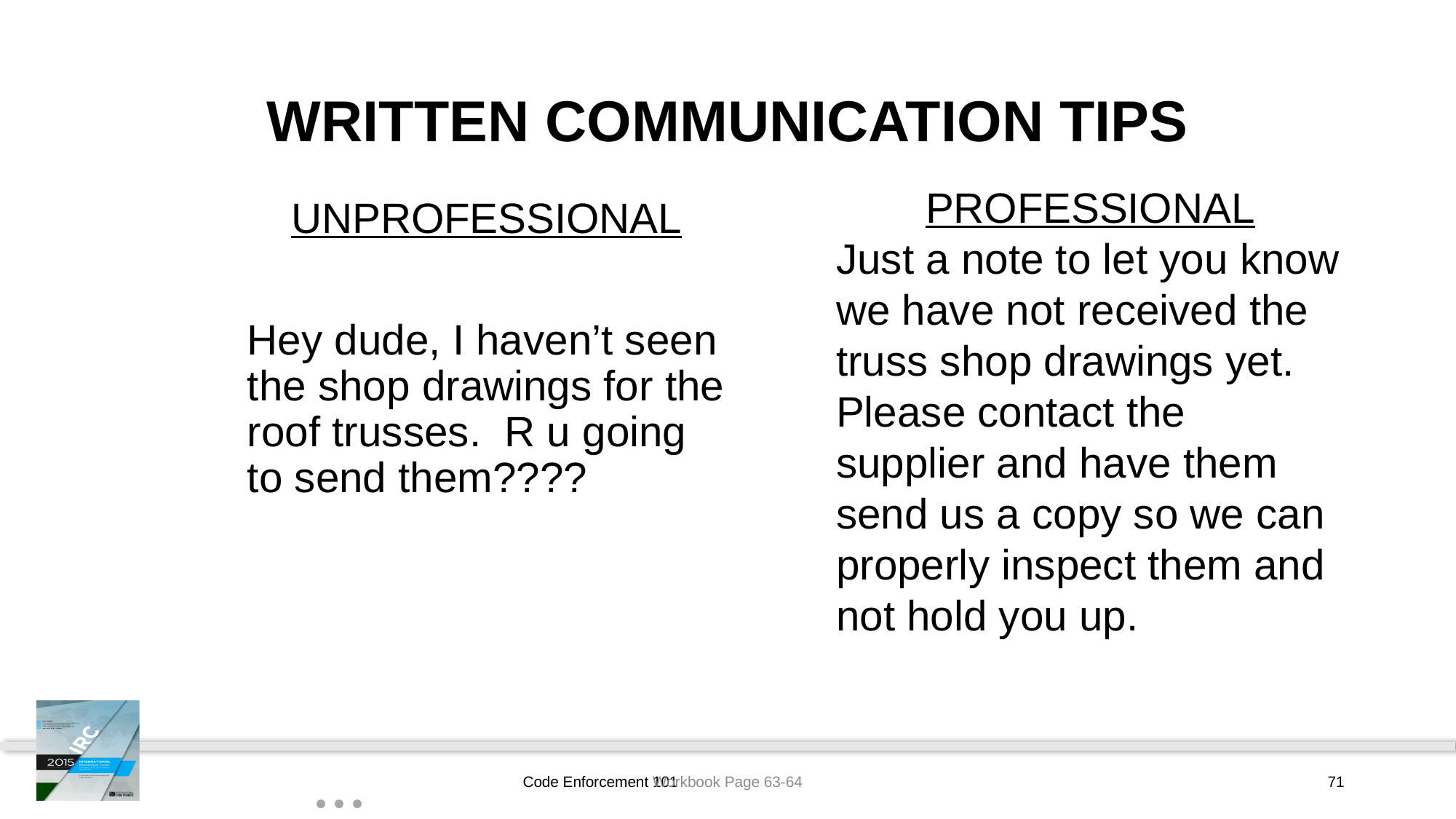

# Written communication tips
PROFESSIONAL
Just a note to let you know we have not received the truss shop drawings yet.
Please contact the supplier and have them send us a copy so we can properly inspect them and not hold you up.
UNPROFESSIONAL

Hey dude, I haven’t seen the shop drawings for the roof trusses.  R u going to send them????
71
Code Enforcement 101
Workbook Page 63-64